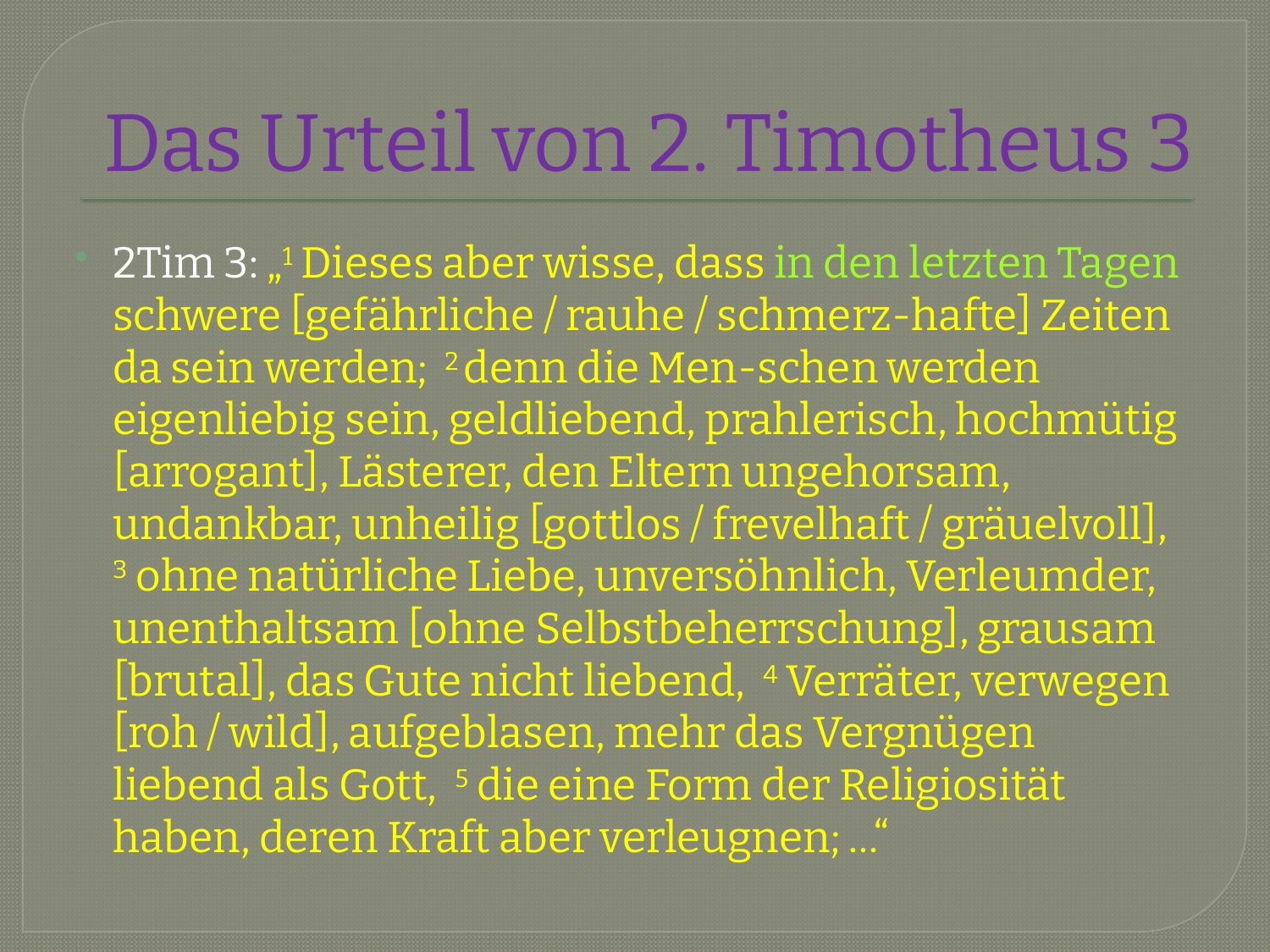

# Das Urteil von 2. Timotheus 3
2Tim 3: „1 Dieses aber wisse, dass in den letzten Tagen schwere [gefährliche / rauhe / schmerz-hafte] Zeiten da sein werden;  2 denn die Men-schen werden eigenliebig sein, geldliebend, prahlerisch, hochmütig [arrogant], Lästerer, den Eltern ungehorsam, undankbar, unheilig [gottlos / frevelhaft / gräuelvoll],  3 ohne natürliche Liebe, unversöhnlich, Verleumder, unenthaltsam [ohne Selbstbeherrschung], grausam [brutal], das Gute nicht liebend,  4 Verräter, verwegen [roh / wild], aufgeblasen, mehr das Vergnügen liebend als Gott,  5 die eine Form der Religiosität haben, deren Kraft aber verleugnen; …“